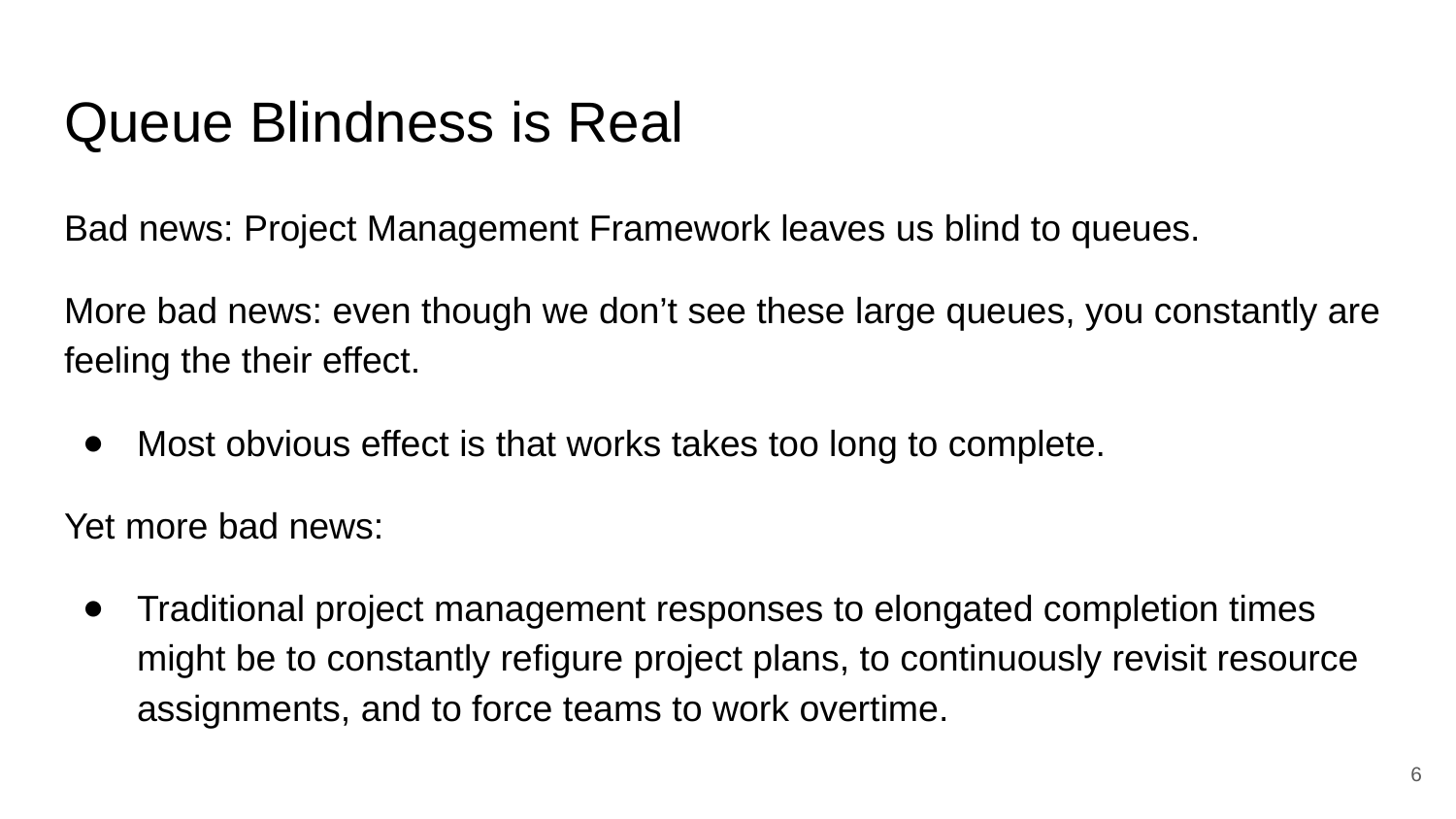

# Queue Blindness is Real
Bad news: Project Management Framework leaves us blind to queues.
More bad news: even though we don’t see these large queues, you constantly are feeling the their effect.
Most obvious effect is that works takes too long to complete.
Yet more bad news:
Traditional project management responses to elongated completion times might be to constantly refigure project plans, to continuously revisit resource assignments, and to force teams to work overtime.
6